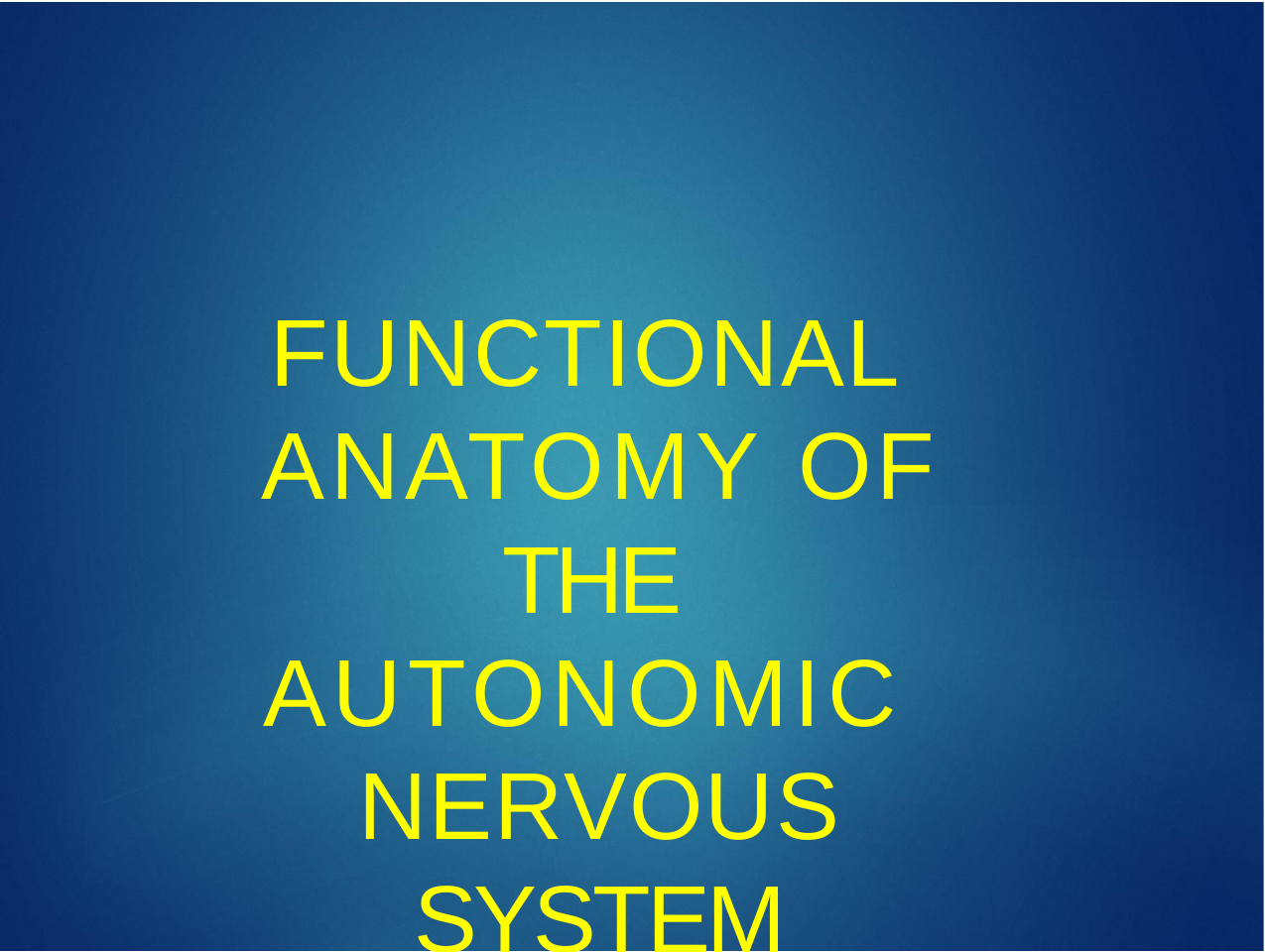

FUNCTIONAL  ANATOMY OF THE  AUTONOMIC  NERVOUS SYSTEM